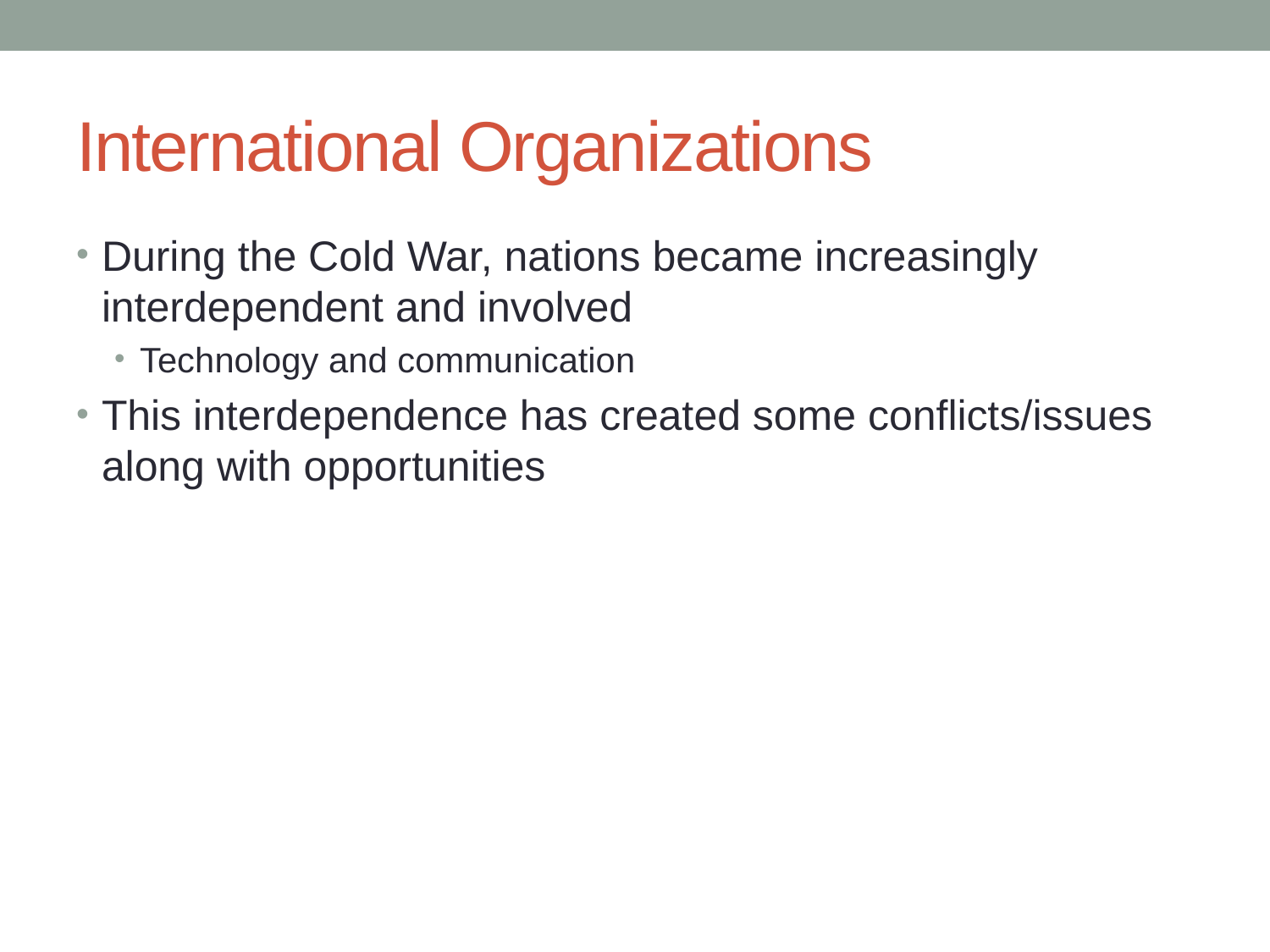

# International Organizations
During the Cold War, nations became increasingly interdependent and involved
Technology and communication
This interdependence has created some conflicts/issues along with opportunities